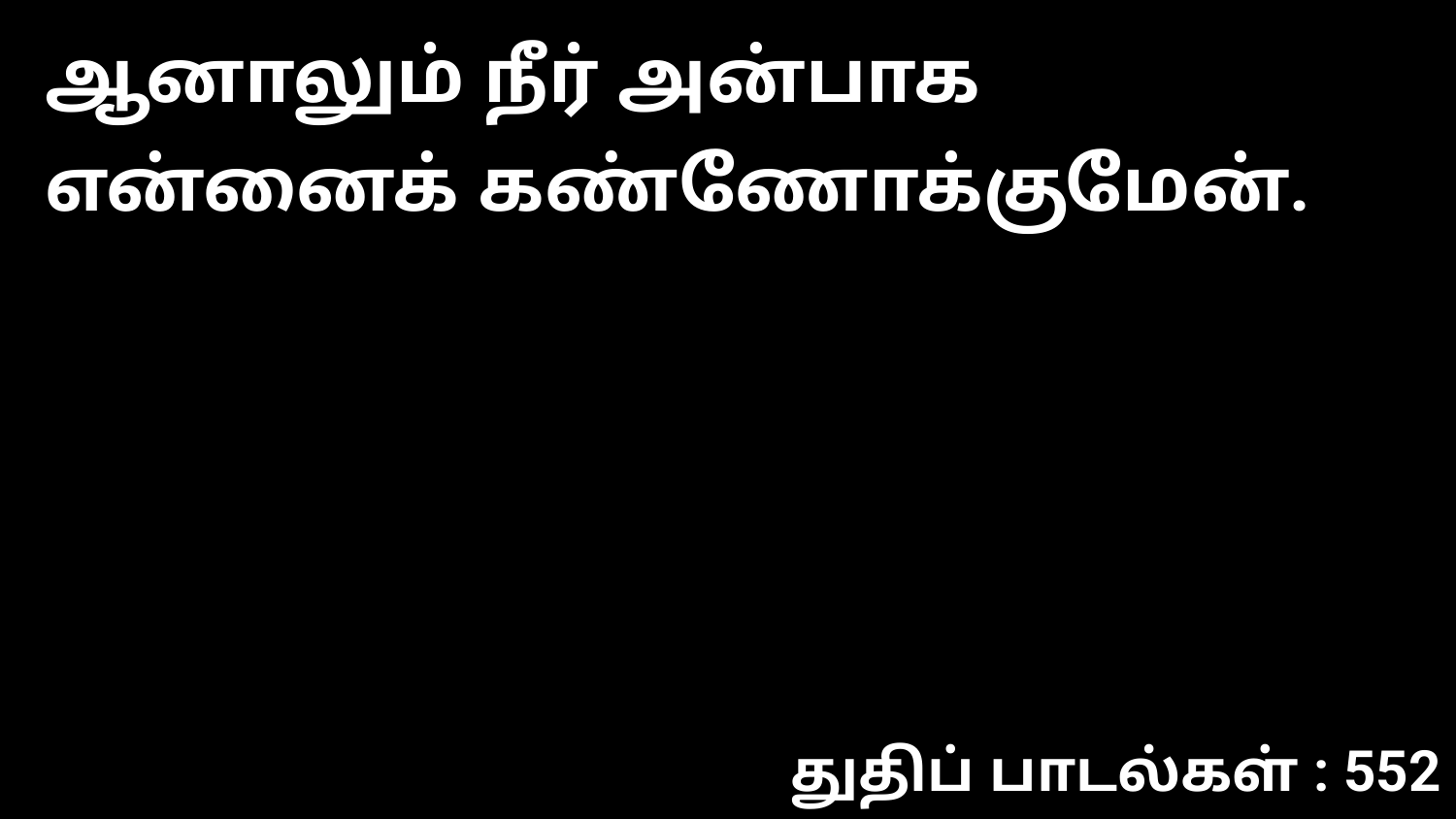

ஆனாலும் நீர் அன்பாக என்னைக் கண்ணோக்குமேன்.
துதிப் பாடல்கள் : 552